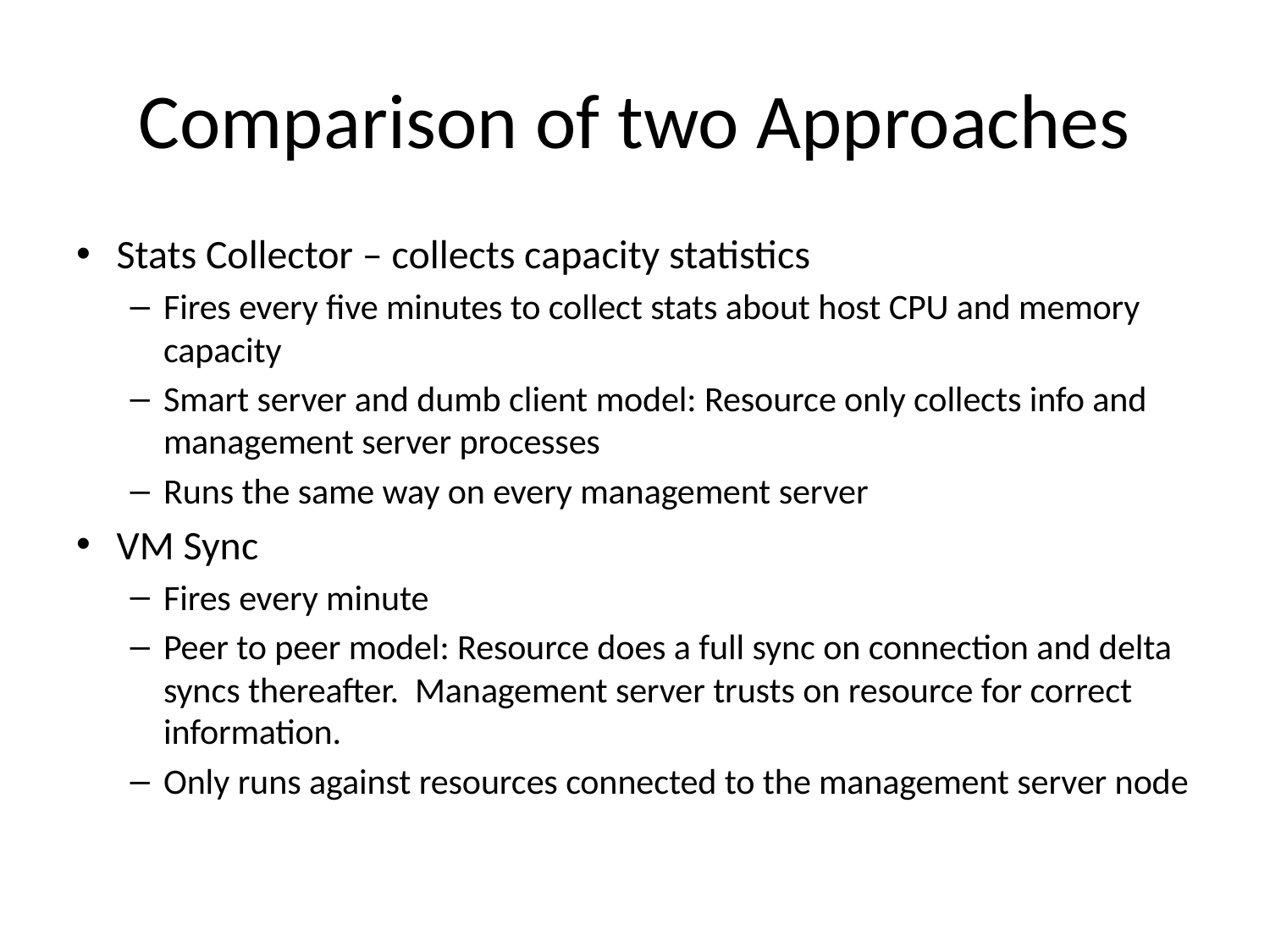

# Comparison of two Approaches
Stats Collector – collects capacity statistics
Fires every five minutes to collect stats about host CPU and memory capacity
Smart server and dumb client model: Resource only collects info and management server processes
Runs the same way on every management server
VM Sync
Fires every minute
Peer to peer model: Resource does a full sync on connection and delta syncs thereafter.  Management server trusts on resource for correct information.
Only runs against resources connected to the management server node